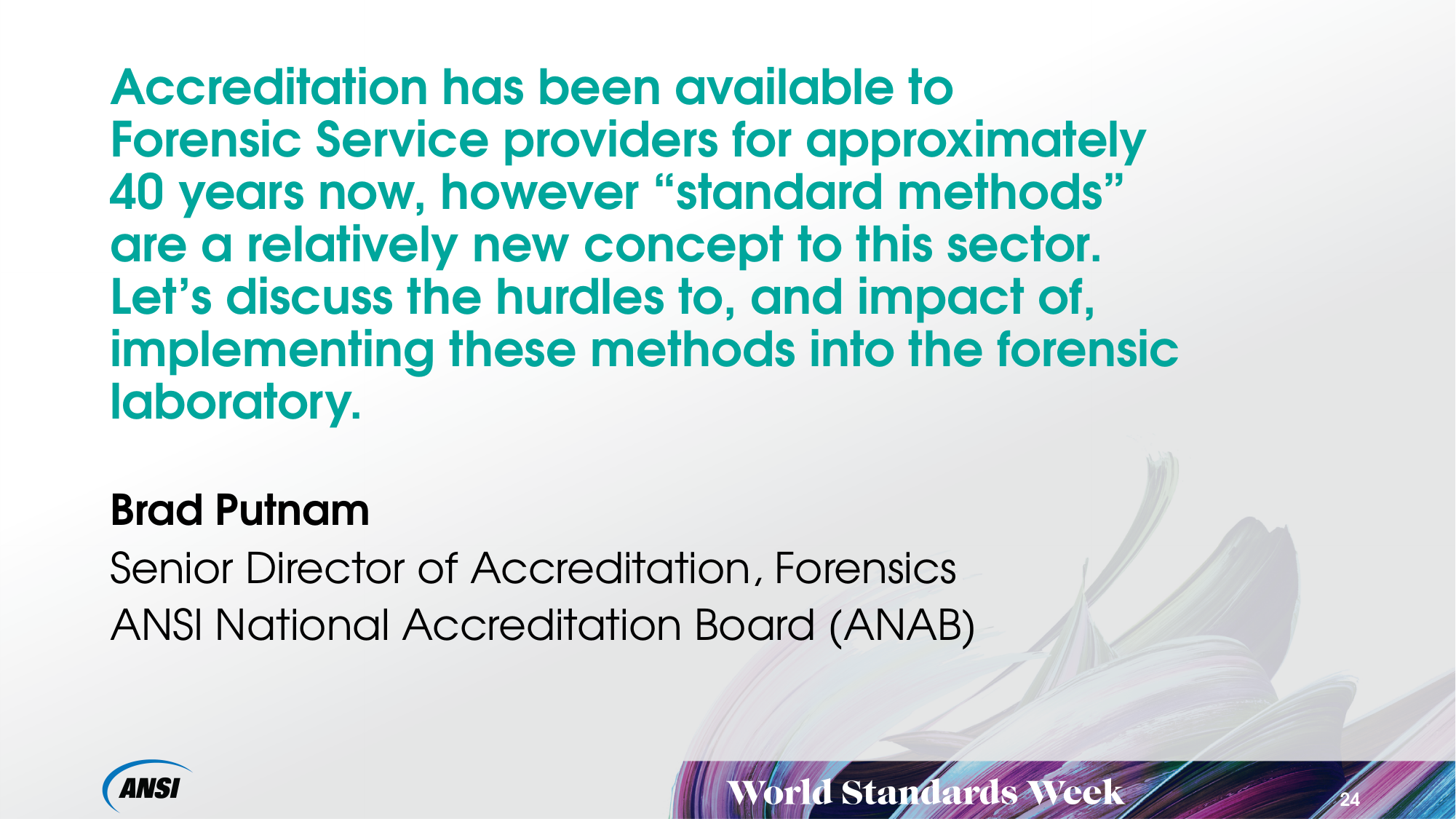

# Accreditation has been available to Forensic Service providers for approximately 40 years now, however “standard methods” are a relatively new concept to this sector. Let’s discuss the hurdles to, and impact of, implementing these methods into the forensic laboratory.
Brad Putnam
Senior Director of Accreditation, Forensics
ANSI National Accreditation Board (ANAB)

24